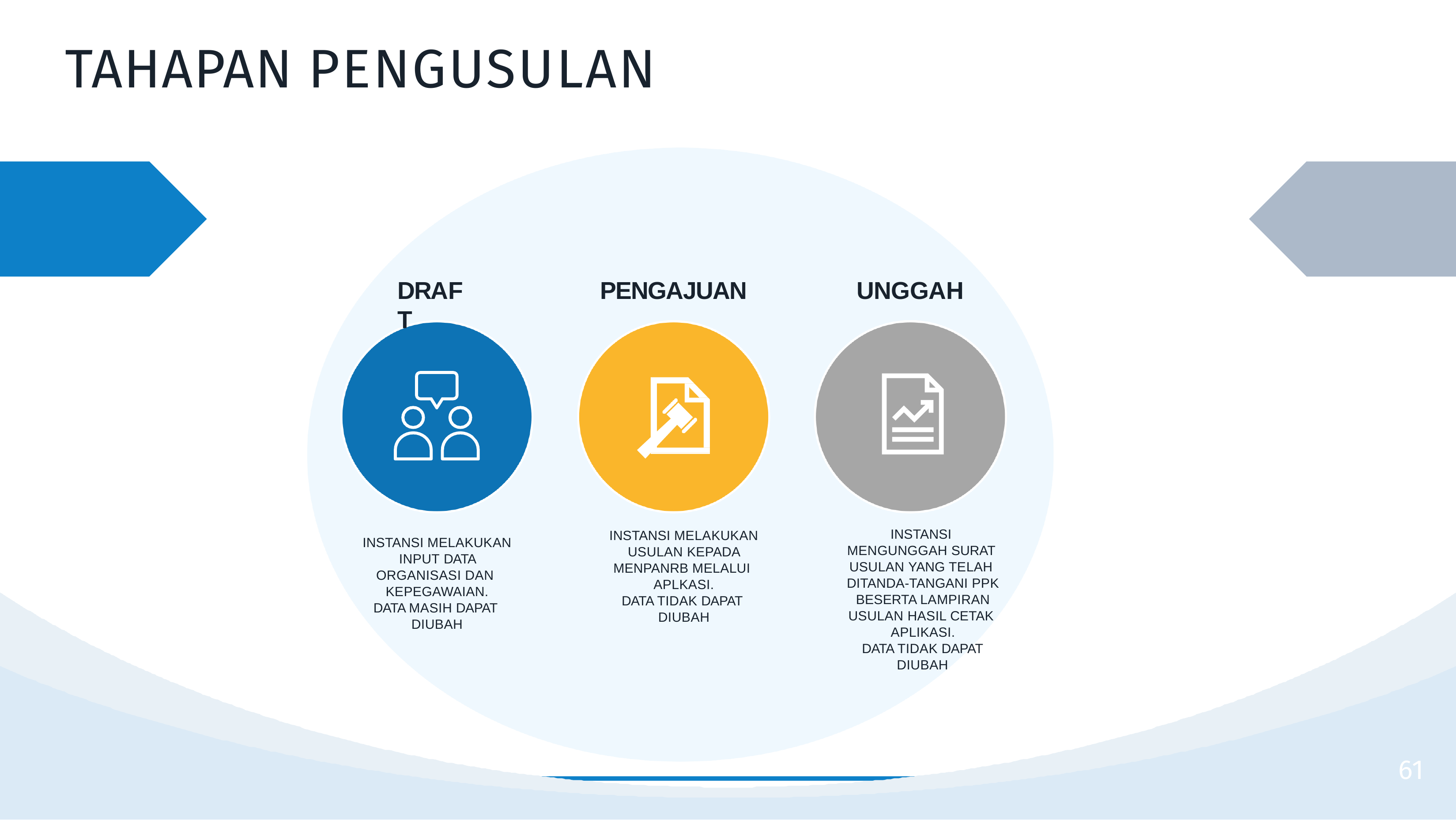

# TAHAPAN PENGUSULAN

DRAFT
PENGAJUAN
UNGGAH
INSTANSI  MENGUNGGAH SURAT  USULAN YANG TELAH  DITANDA-TANGANI PPK  BESERTA LAMPIRAN  USULAN HASIL CETAK  APLIKASI.
DATA TIDAK DAPAT
DIUBAH
INSTANSI MELAKUKAN  USULAN KEPADA  MENPANRB MELALUI  APLKASI.
DATA TIDAK DAPAT  DIUBAH
INSTANSI MELAKUKAN  INPUT DATA  ORGANISASI DAN  KEPEGAWAIAN.
DATA MASIH DAPAT  DIUBAH
61